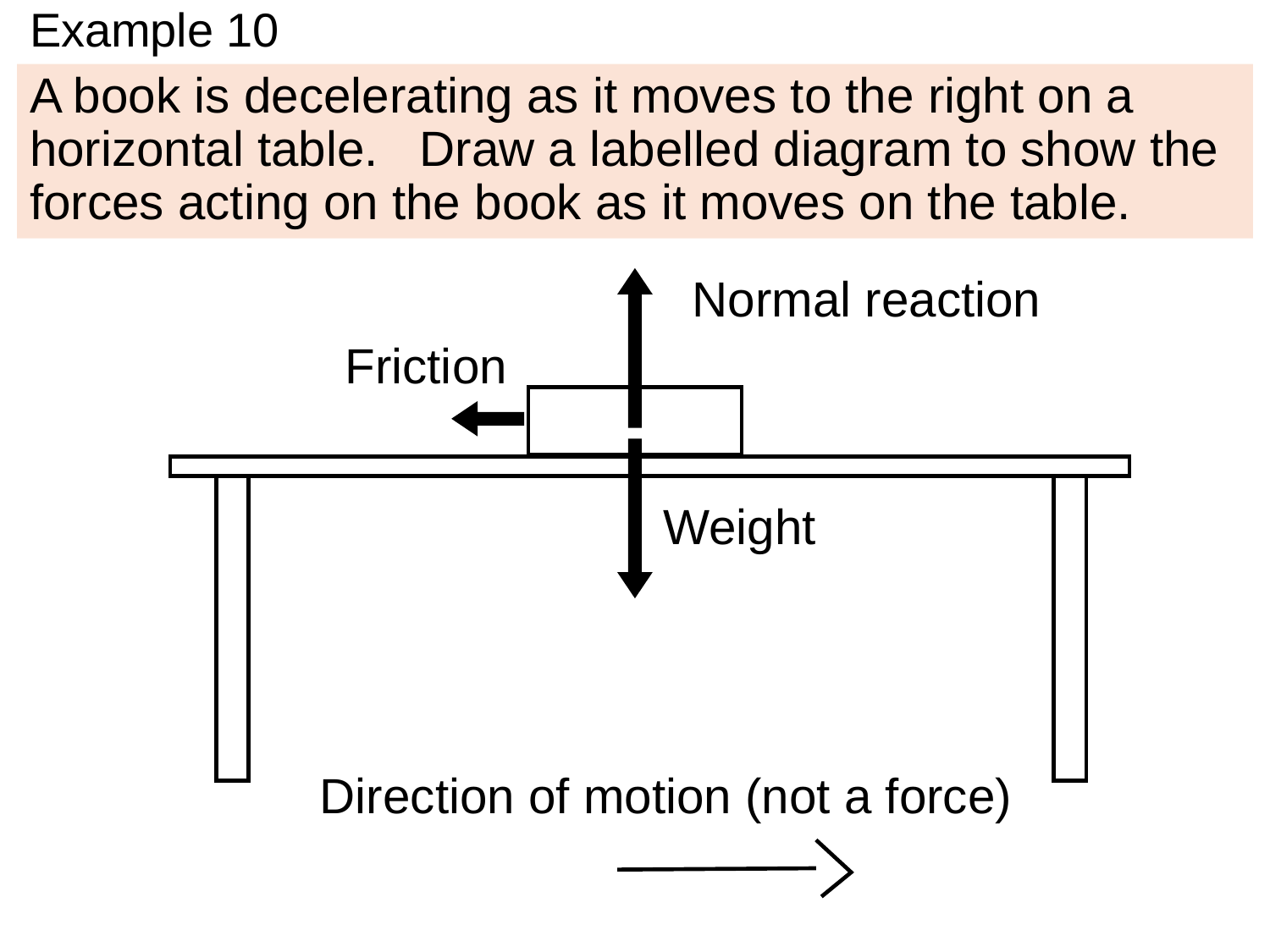

# Example 10
A book is decelerating as it moves to the right on a horizontal table.   Draw a labelled diagram to show the forces acting on the book as it moves on the table.
Normal reaction

Friction

Direction of motion (not a force)

Weight